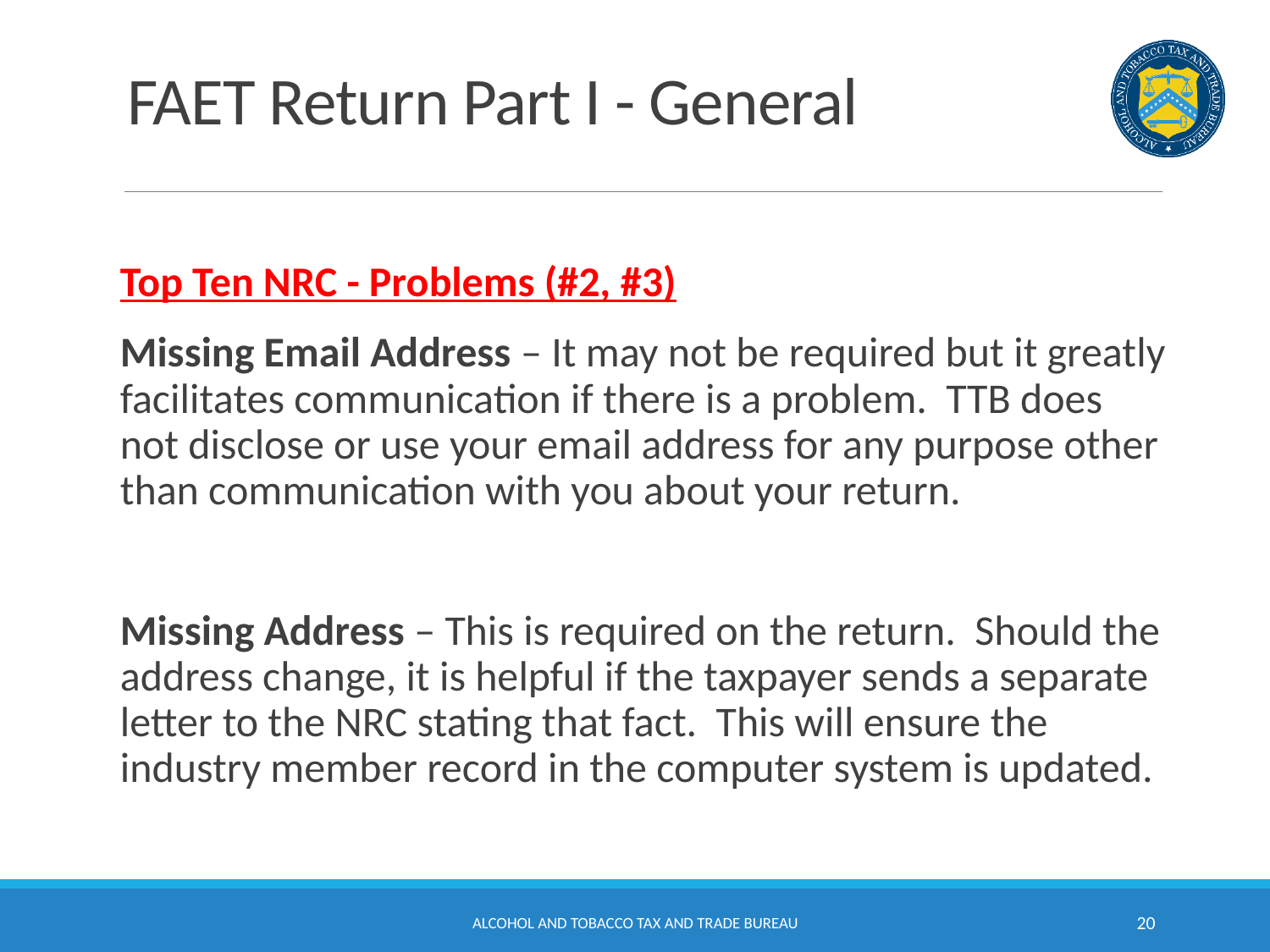

# FAET Return Part I - General
Top Ten NRC - Problems (#2, #3)
Missing Email Address – It may not be required but it greatly facilitates communication if there is a problem.  TTB does not disclose or use your email address for any purpose other than communication with you about your return.

Missing Address – This is required on the return.  Should the address change, it is helpful if the taxpayer sends a separate letter to the NRC stating that fact.  This will ensure the industry member record in the computer system is updated.

Alcohol and Tobacco Tax and Trade Bureau
20